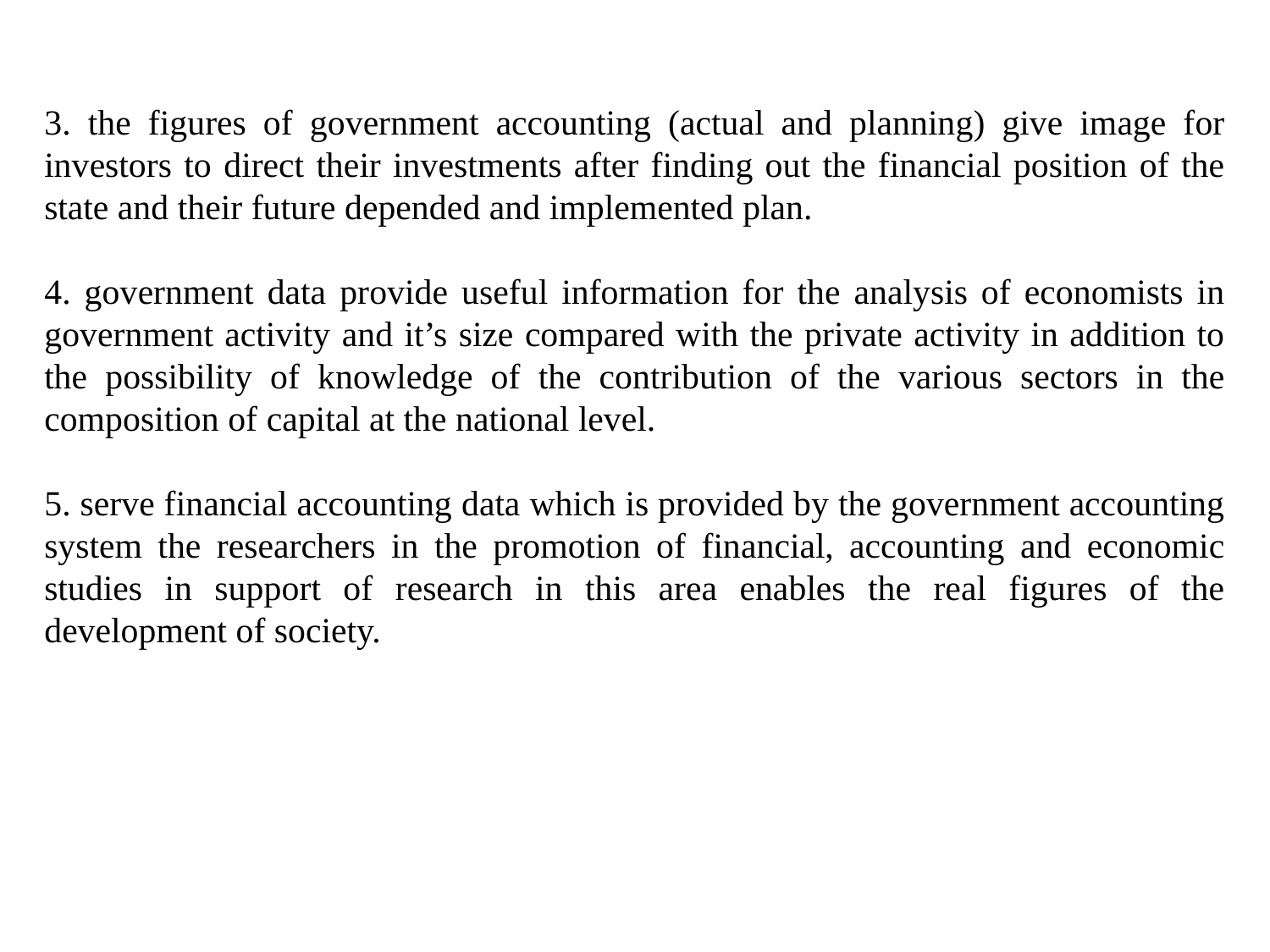

3. the figures of government accounting (actual and planning) give image for investors to direct their investments after finding out the financial position of the state and their future depended and implemented plan.

4. government data provide useful information for the analysis of economists in government activity and it’s size compared with the private activity in addition to the possibility of knowledge of the contribution of the various sectors in the composition of capital at the national level.

5. serve financial accounting data which is provided by the government accounting system the researchers in the promotion of financial, accounting and economic studies in support of research in this area enables the real figures of the development of society.